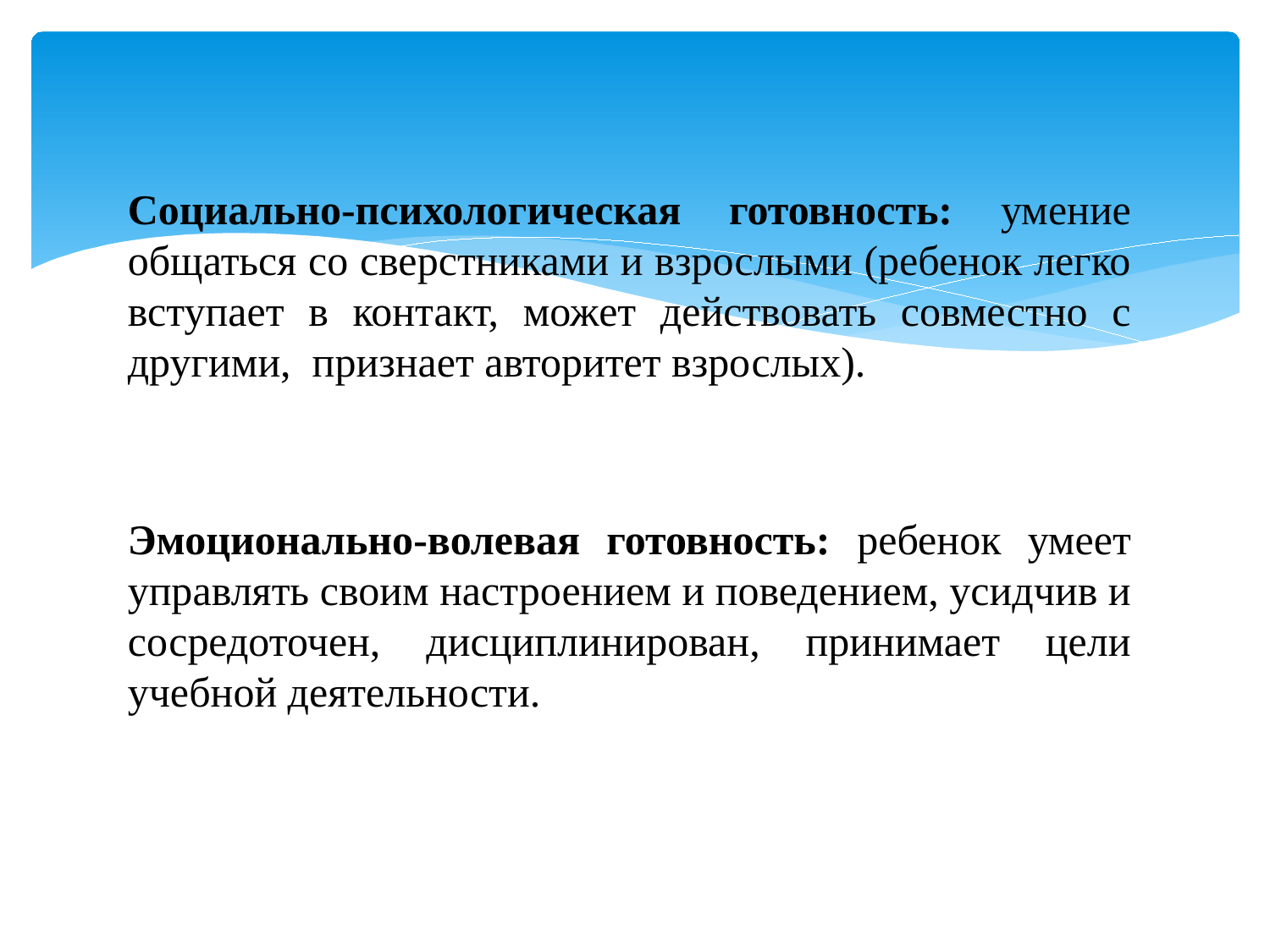

Социально-психологическая готовность: умение общаться со сверстниками и взрослыми (ребенок легко вступает в контакт, может действовать совместно с другими,  признает авторитет взрослых).

Эмоционально-волевая готовность: ребенок умеет управлять своим настроением и поведением, усидчив и сосредоточен, дисциплинирован, принимает цели учебной деятельности.